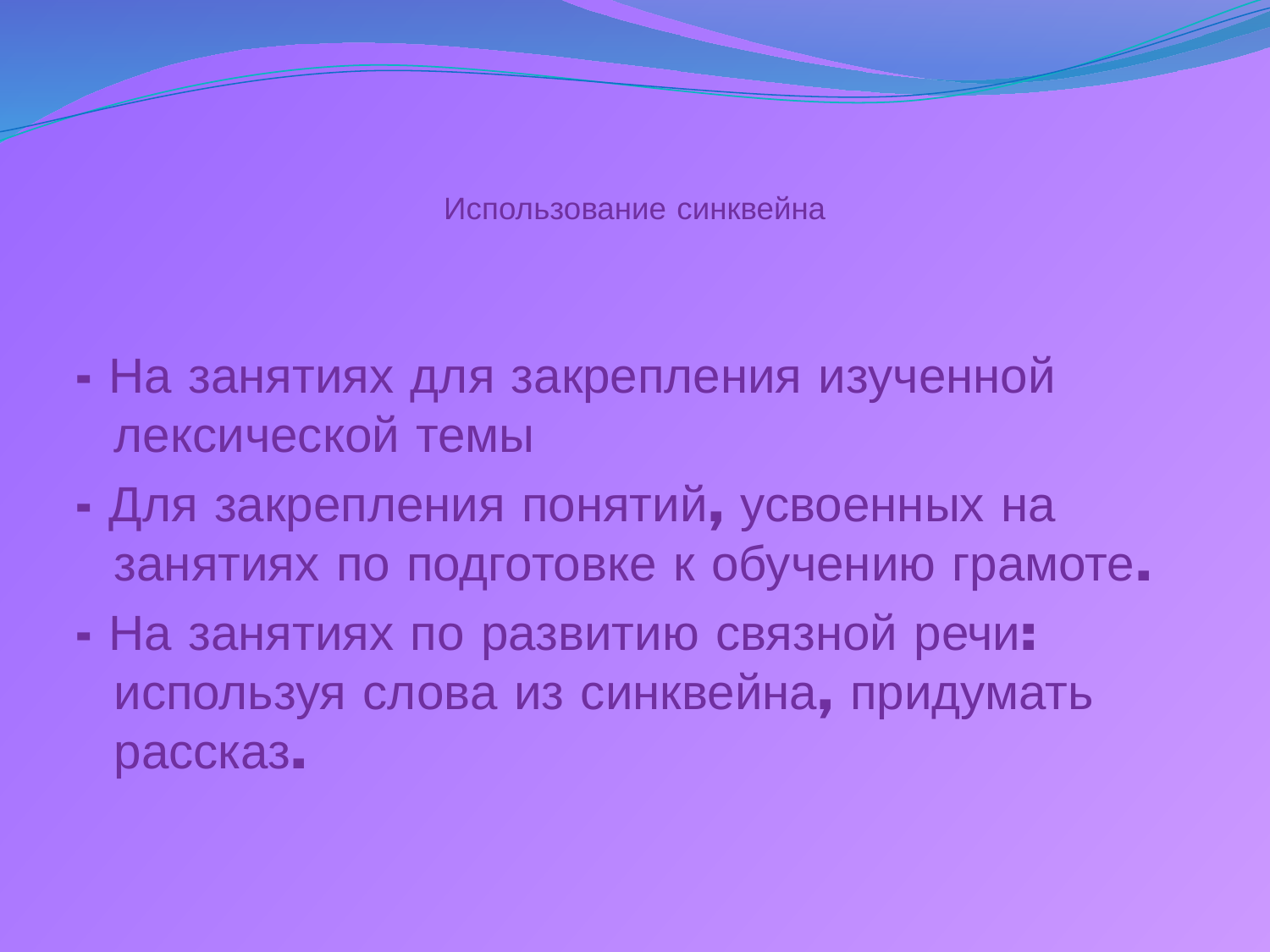

# Использование синквейна

- На занятиях для закрепления изученной лексической темы
- Для закрепления понятий, усвоенных на занятиях по подготовке к обучению грамоте.
- На занятиях по развитию связной речи: используя слова из синквейна, придумать рассказ.